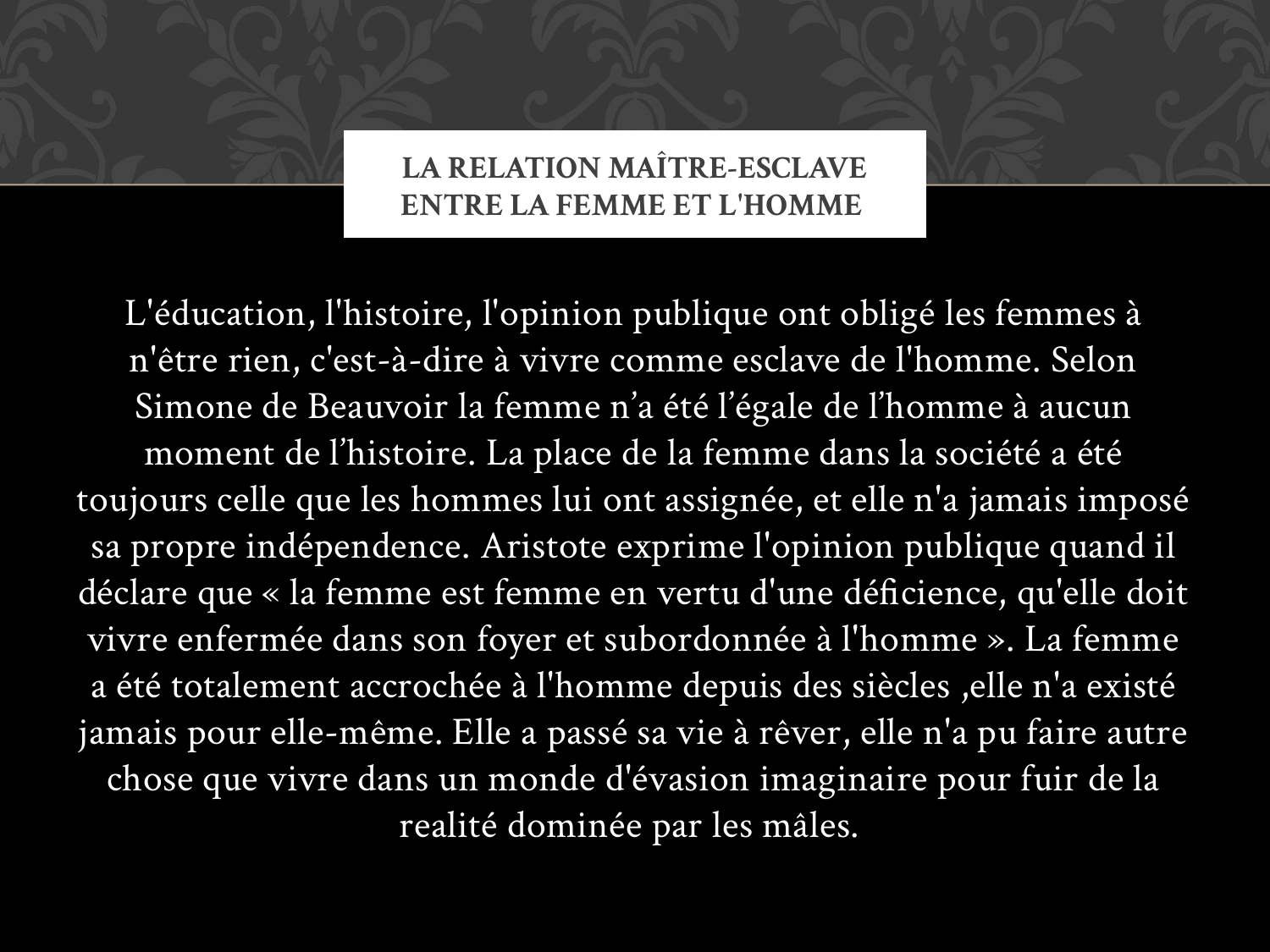

# La relation maître-esclave entre la femme et l'homme
L'éducation, l'histoire, l'opinion publique ont obligé les femmes à n'être rien, c'est-à-dire à vivre comme esclave de l'homme. Selon Simone de Beauvoir la femme n’a été l’égale de l’homme à aucun moment de l’histoire. La place de la femme dans la société a été toujours celle que les hommes lui ont assignée, et elle n'a jamais imposé sa propre indépendence. Aristote exprime l'opinion publique quand il déclare que « la femme est femme en vertu d'une déficience, qu'elle doit vivre enfermée dans son foyer et subordonnée à l'homme ». La femme a été totalement accrochée à l'homme depuis des siècles ,elle n'a existé jamais pour elle-même. Elle a passé sa vie à rêver, elle n'a pu faire autre chose que vivre dans un monde d'évasion imaginaire pour fuir de la realité dominée par les mâles.